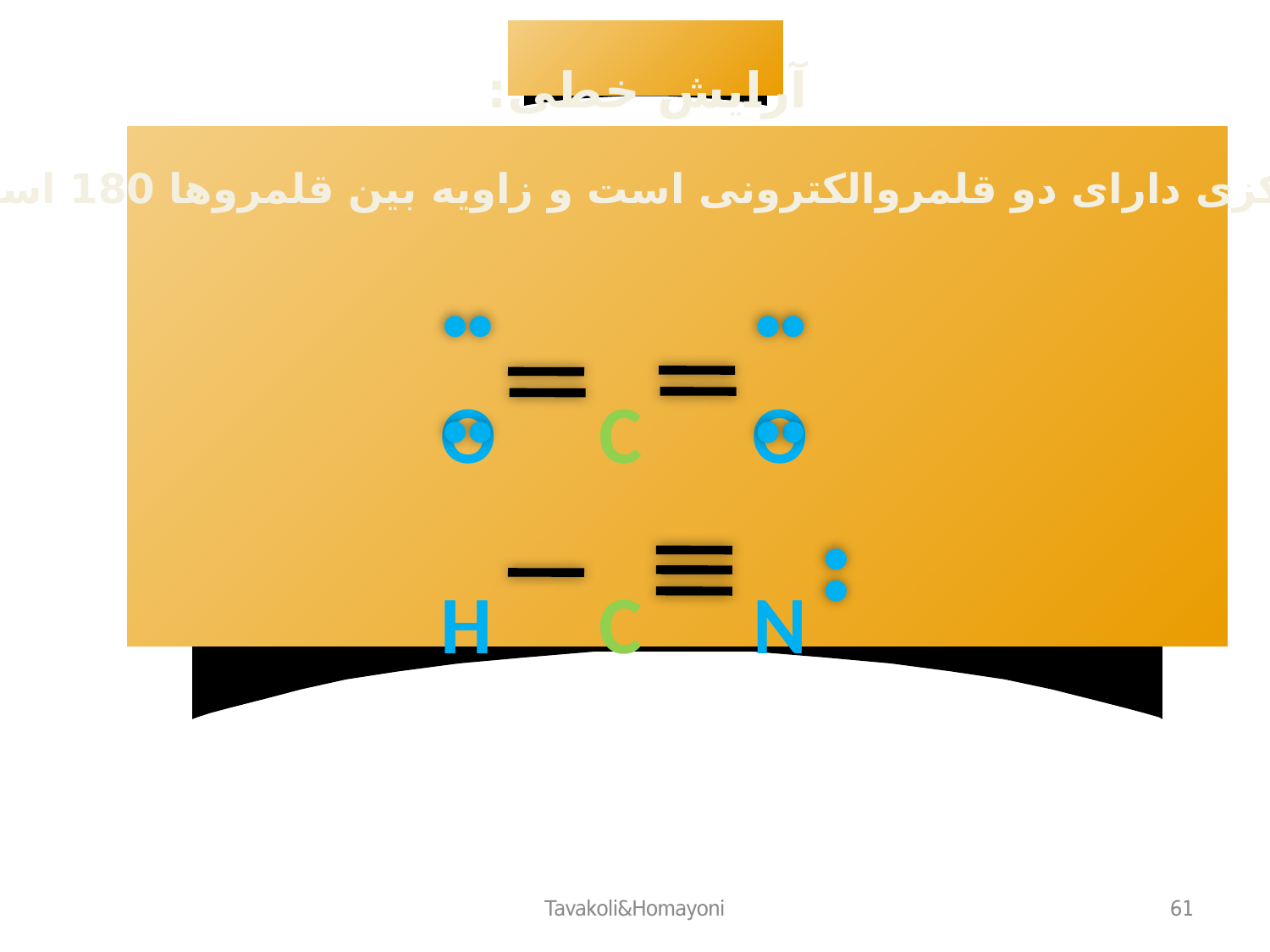

آرایش خطی:

اتم مرکزی دارای دو قلمروالکترونی است و زاویه بین قلمروها 180 است.

O
C
O

H
C

N

Tavakoli&Homayoni
61